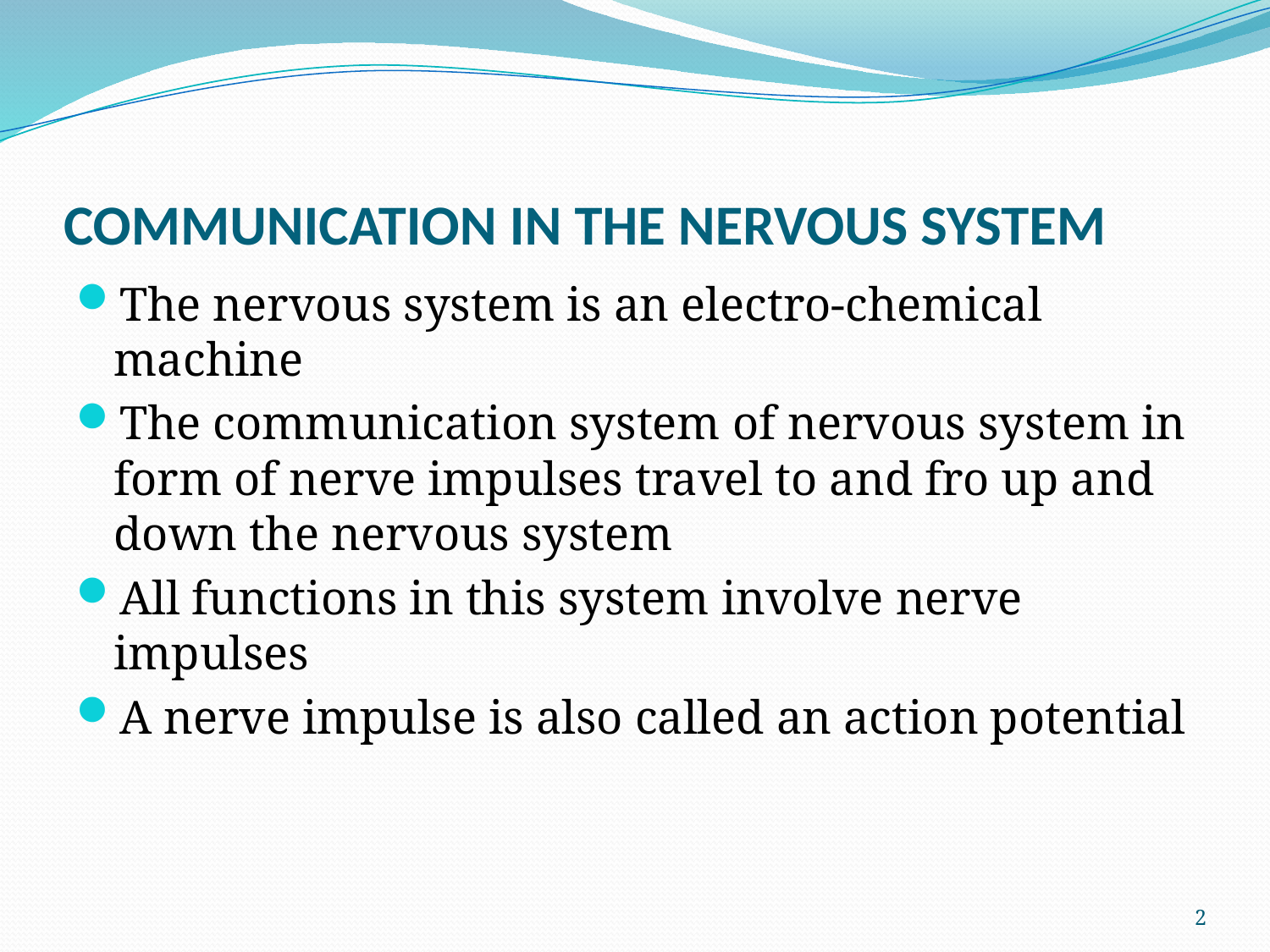

# COMMUNICATION IN THE NERVOUS SYSTEM
The nervous system is an electro-chemical machine
The communication system of nervous system in form of nerve impulses travel to and fro up and down the nervous system
All functions in this system involve nerve impulses
A nerve impulse is also called an action potential
2